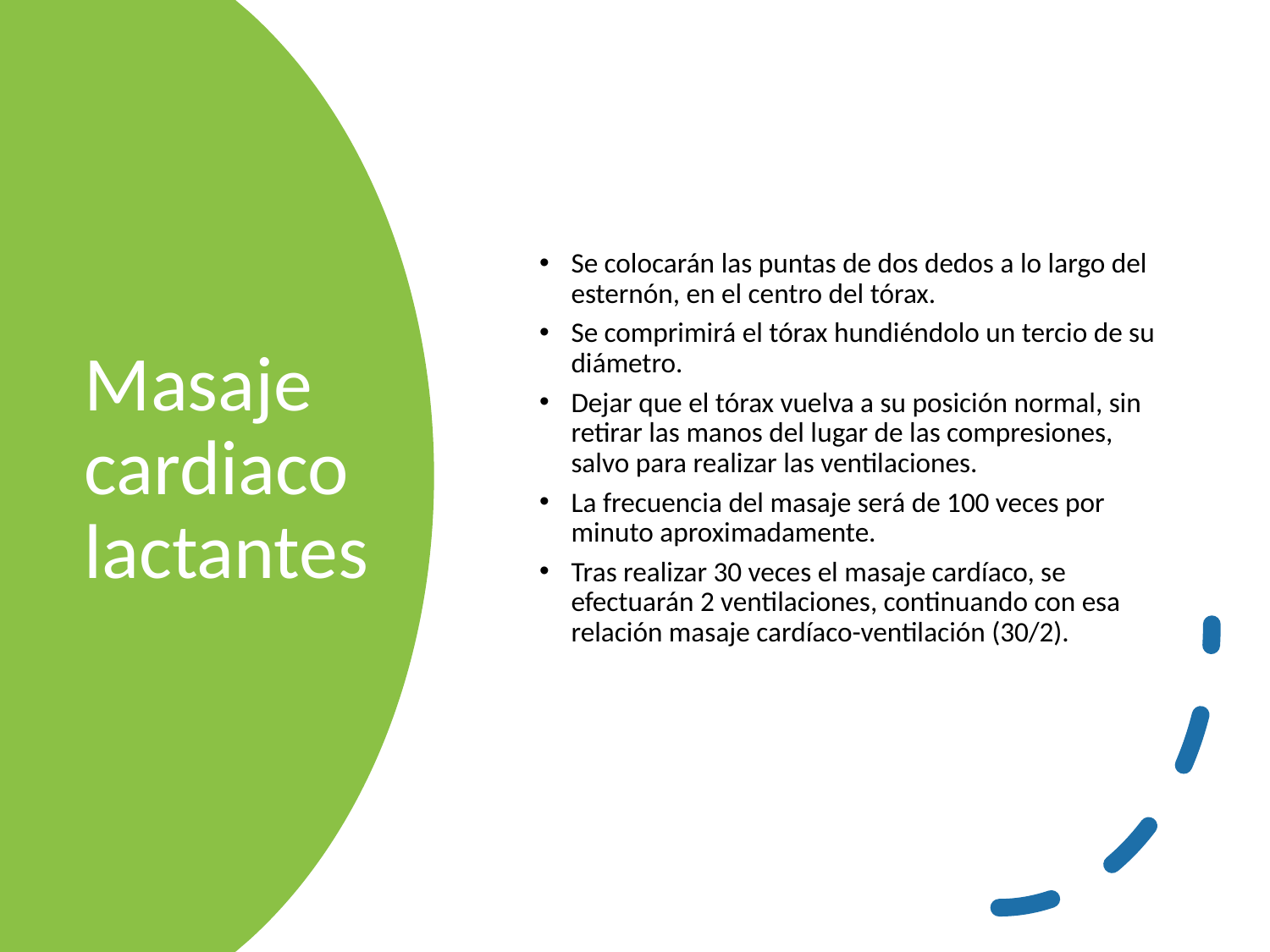

Se colocarán las puntas de dos dedos a lo largo del esternón, en el centro del tórax.
Se comprimirá el tórax hundiéndolo un tercio de su diámetro.
Dejar que el tórax vuelva a su posición normal, sin retirar las manos del lugar de las compresiones, salvo para realizar las ventilaciones.
La frecuencia del masaje será de 100 veces por minuto aproximadamente.
Tras realizar 30 veces el masaje cardíaco, se efectuarán 2 ventilaciones, continuando con esa relación masaje cardíaco-ventilación (30/2).

# Masaje cardiaco lactantes